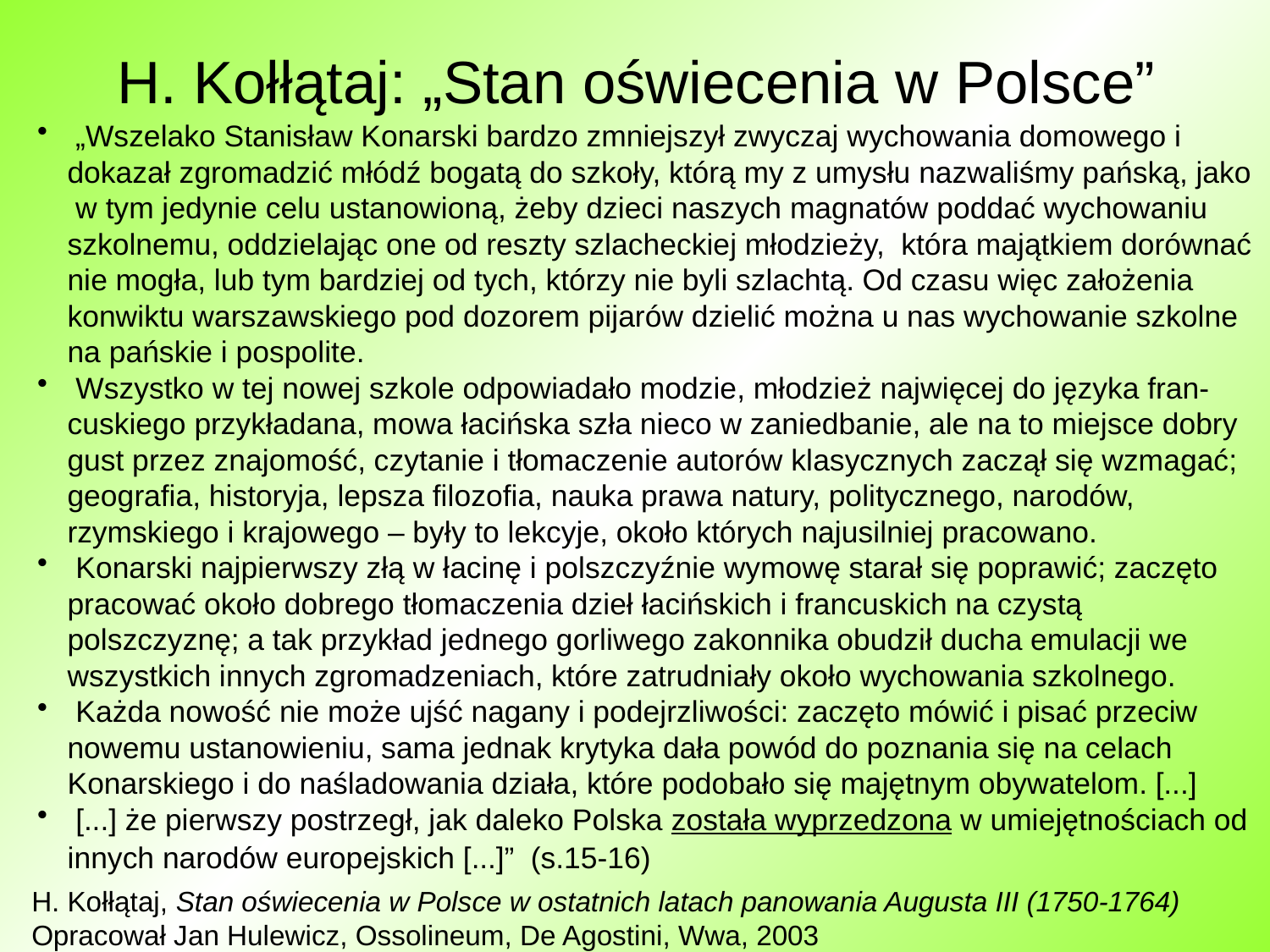

# H. Kołłątaj: „Stan oświecenia w Polsce”
 „Wszelako Stanisław Konarski bardzo zmniejszył zwyczaj wychowania domowego i dokazał zgromadzić młódź bogatą do szkoły, którą my z umysłu nazwaliśmy pańską, jako  w tym jedynie celu ustanowioną, żeby dzieci naszych magnatów poddać wychowaniu szkolnemu, oddzielając one od reszty szlacheckiej młodzieży,  która majątkiem dorównać nie mogła, lub tym bardziej od tych, którzy nie byli szlachtą. Od czasu więc założenia konwiktu warszawskiego pod dozorem pijarów dzielić można u nas wychowanie szkolne  na pańskie i pospolite.
 Wszystko w tej nowej szkole odpowiadało modzie, młodzież najwięcej do języka fran-cuskiego przykładana, mowa łacińska szła nieco w zaniedbanie, ale na to miejsce dobry gust przez znajomość, czytanie i tłomaczenie autorów klasycznych zaczął się wzmagać; geografia, historyja, lepsza filozofia, nauka prawa natury, politycznego, narodów, rzymskiego i krajowego – były to lekcyje, około których najusilniej pracowano.
 Konarski najpierwszy złą w łacinę i polszczyźnie wymowę starał się poprawić; zaczęto pracować około dobrego tłomaczenia dzieł łacińskich i francuskich na czystą polszczyznę; a tak przykład jednego gorliwego zakonnika obudził ducha emulacji we wszystkich innych zgromadzeniach, które zatrudniały około wychowania szkolnego.
 Każda nowość nie może ujść nagany i podejrzliwości: zaczęto mówić i pisać przeciw nowemu ustanowieniu, sama jednak krytyka dała powód do poznania się na celach Konarskiego i do naśladowania działa, które podobało się majętnym obywatelom. [...]
 [...] że pierwszy postrzegł, jak daleko Polska została wyprzedzona w umiejętnościach od innych narodów europejskich [...]”  (s.15-16)
H. Kołłątaj, Stan oświecenia w Polsce w ostatnich latach panowania Augusta III (1750-1764)
Opracował Jan Hulewicz, Ossolineum, De Agostini, Wwa, 2003